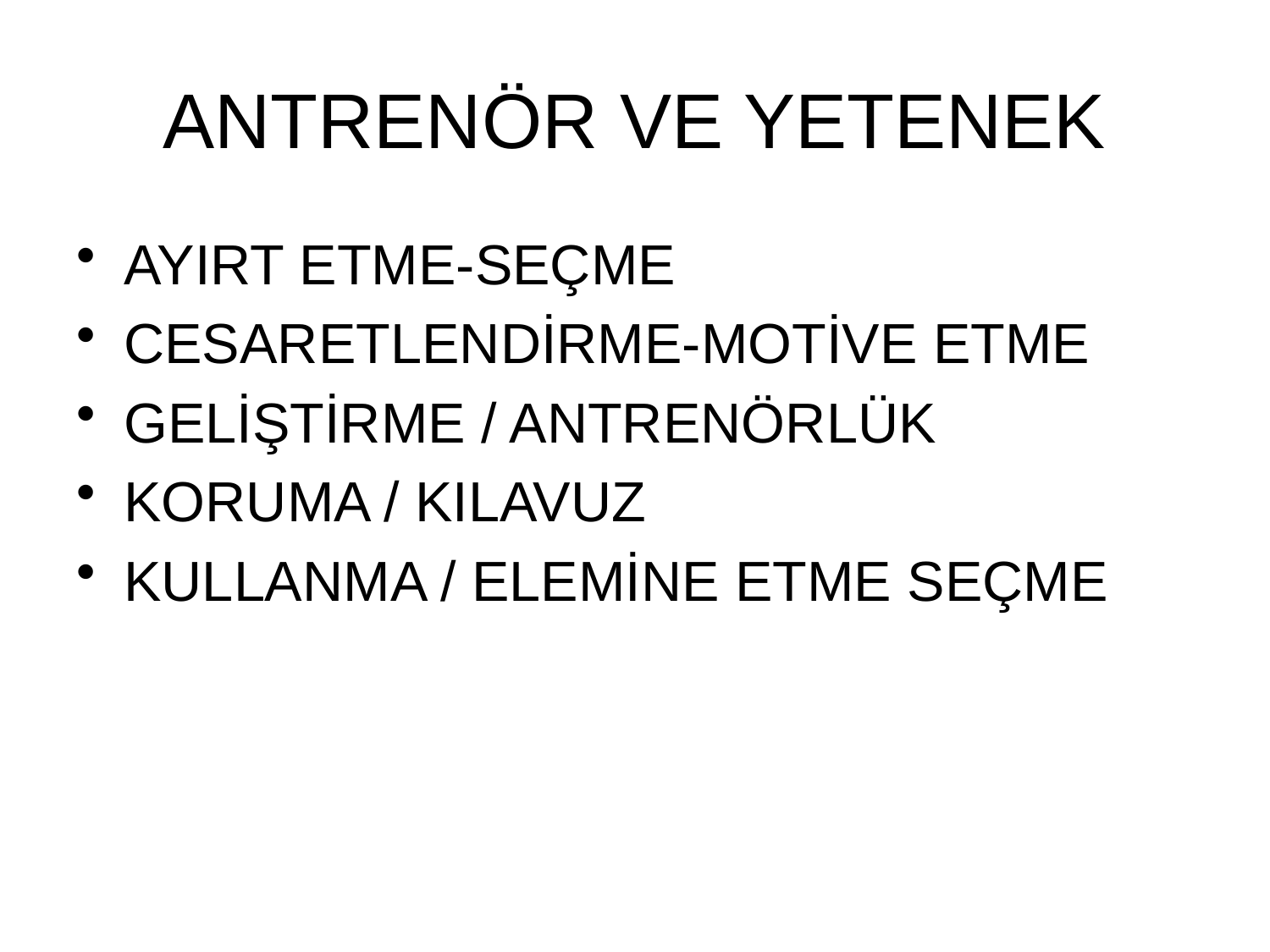

# ANTRENÖR VE YETENEK
AYIRT ETME-SEÇME
CESARETLENDİRME-MOTİVE ETME
GELİŞTİRME / ANTRENÖRLÜK
KORUMA / KILAVUZ
KULLANMA / ELEMİNE ETME SEÇME